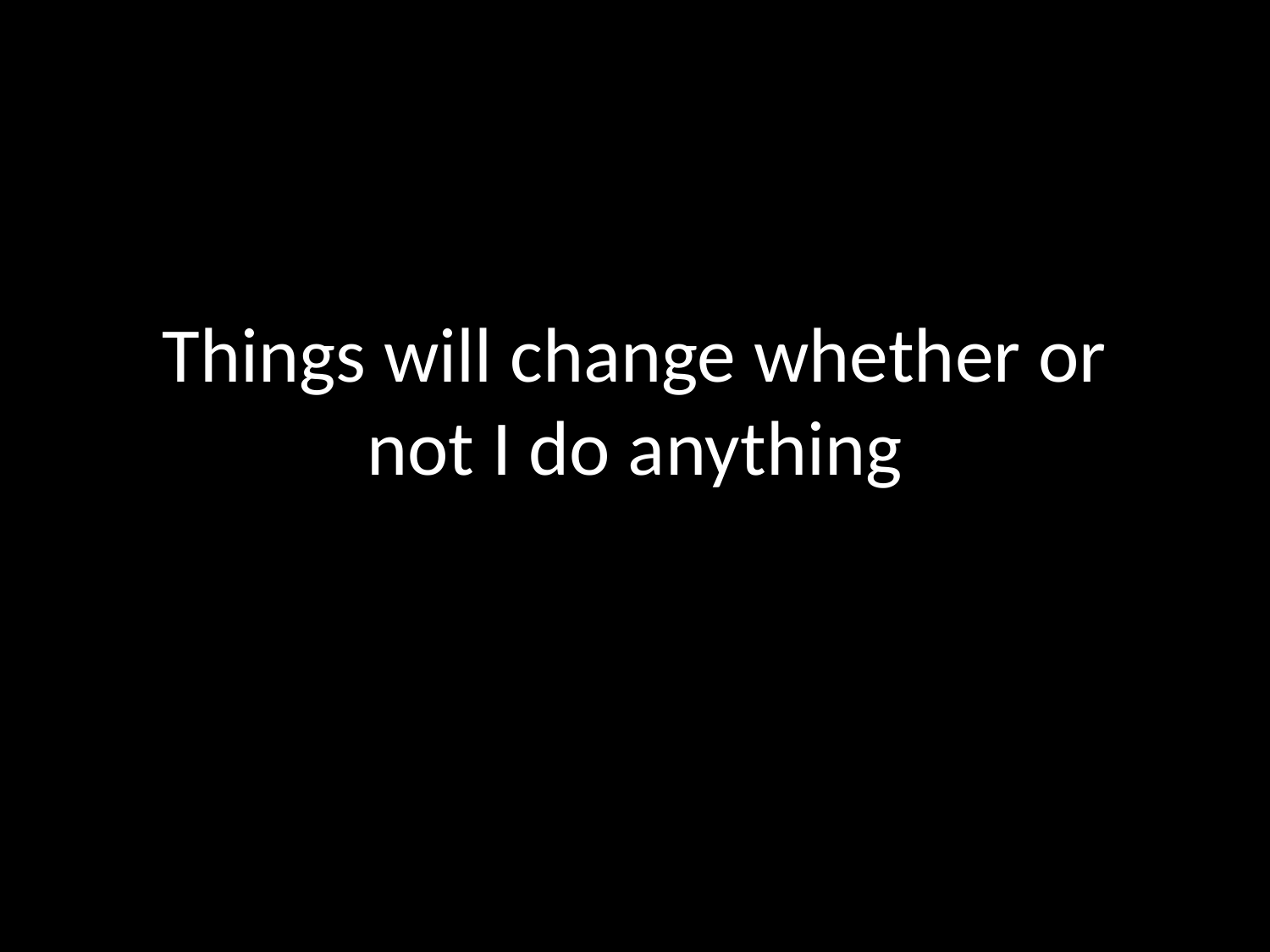

# Things will change whether or not I do anything